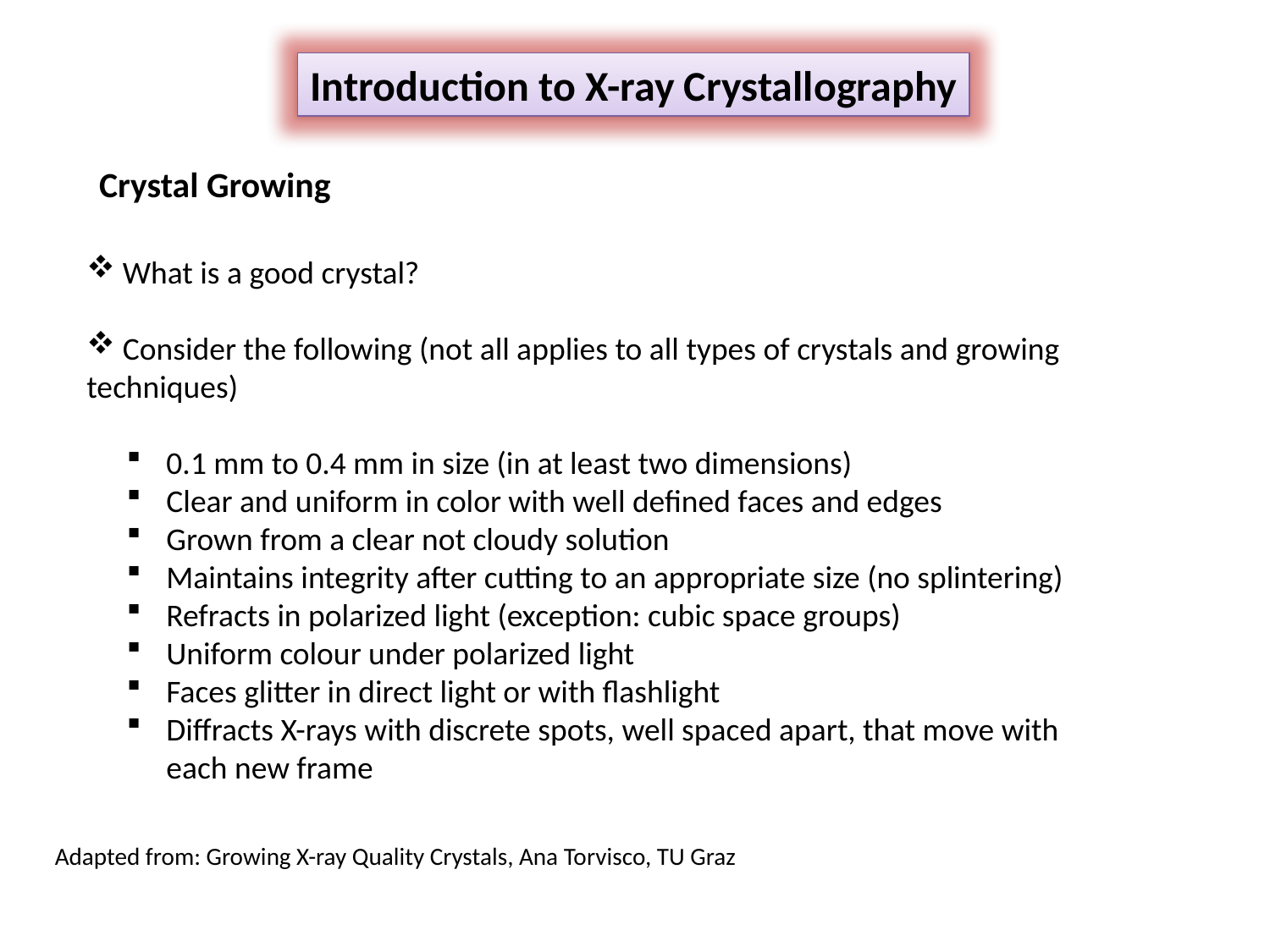

Introduction to X-ray Crystallography
Crystal Growing

 What is a good crystal?

 Consider the following (not all applies to all types of crystals and growing techniques)

0.1 mm to 0.4 mm in size (in at least two dimensions)
Clear and uniform in color with well defined faces and edges
Grown from a clear not cloudy solution
Maintains integrity after cutting to an appropriate size (no splintering)
Refracts in polarized light (exception: cubic space groups)
Uniform colour under polarized light
Faces glitter in direct light or with flashlight
Diffracts X-rays with discrete spots, well spaced apart, that move with each new frame
Adapted from: Growing X-ray Quality Crystals, Ana Torvisco, TU Graz